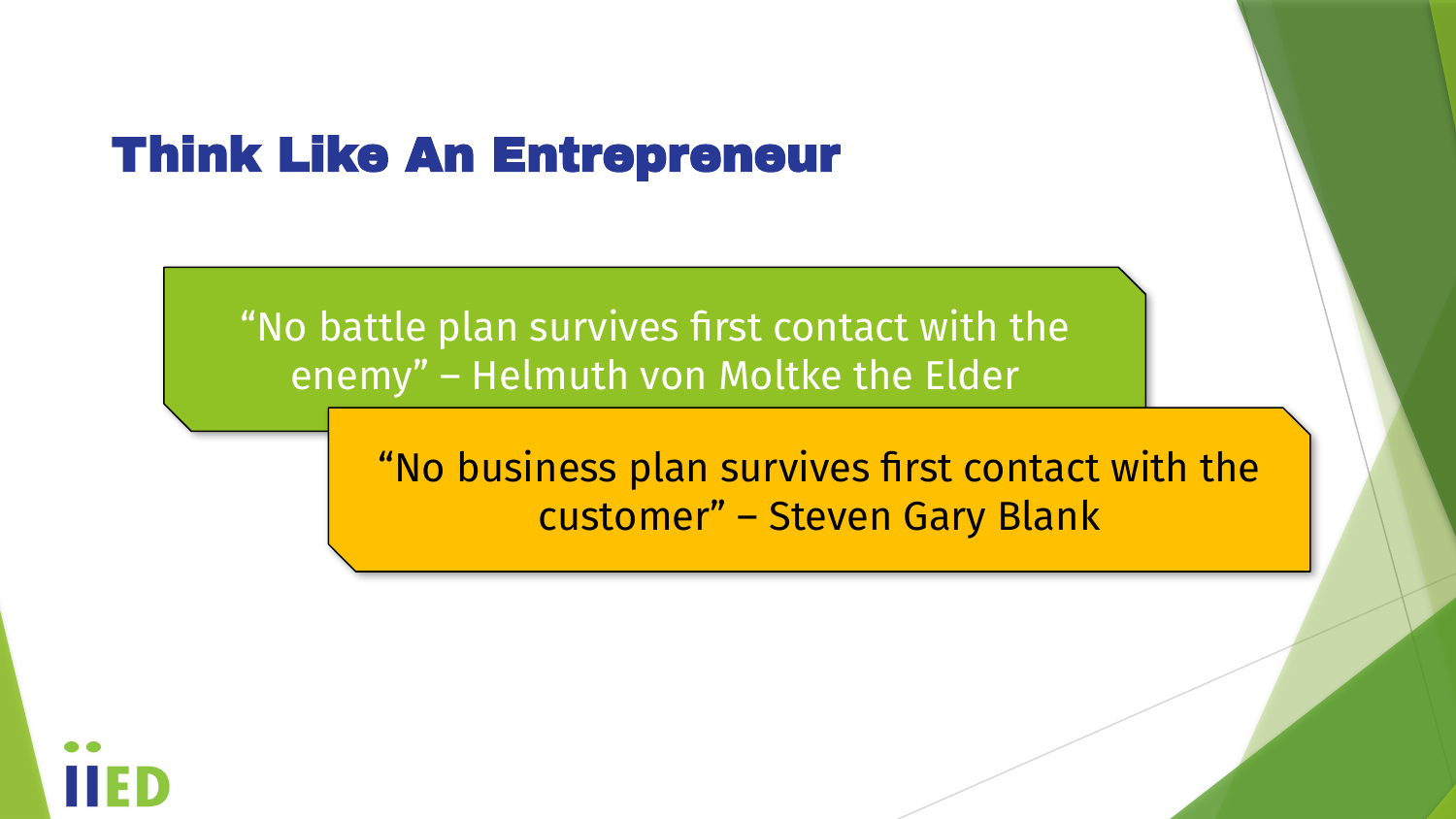

# Think Like An Entrepreneur
“No battle plan survives first contact with the enemy” – Helmuth von Moltke the Elder
“No business plan survives first contact with the customer” – Steven Gary Blank